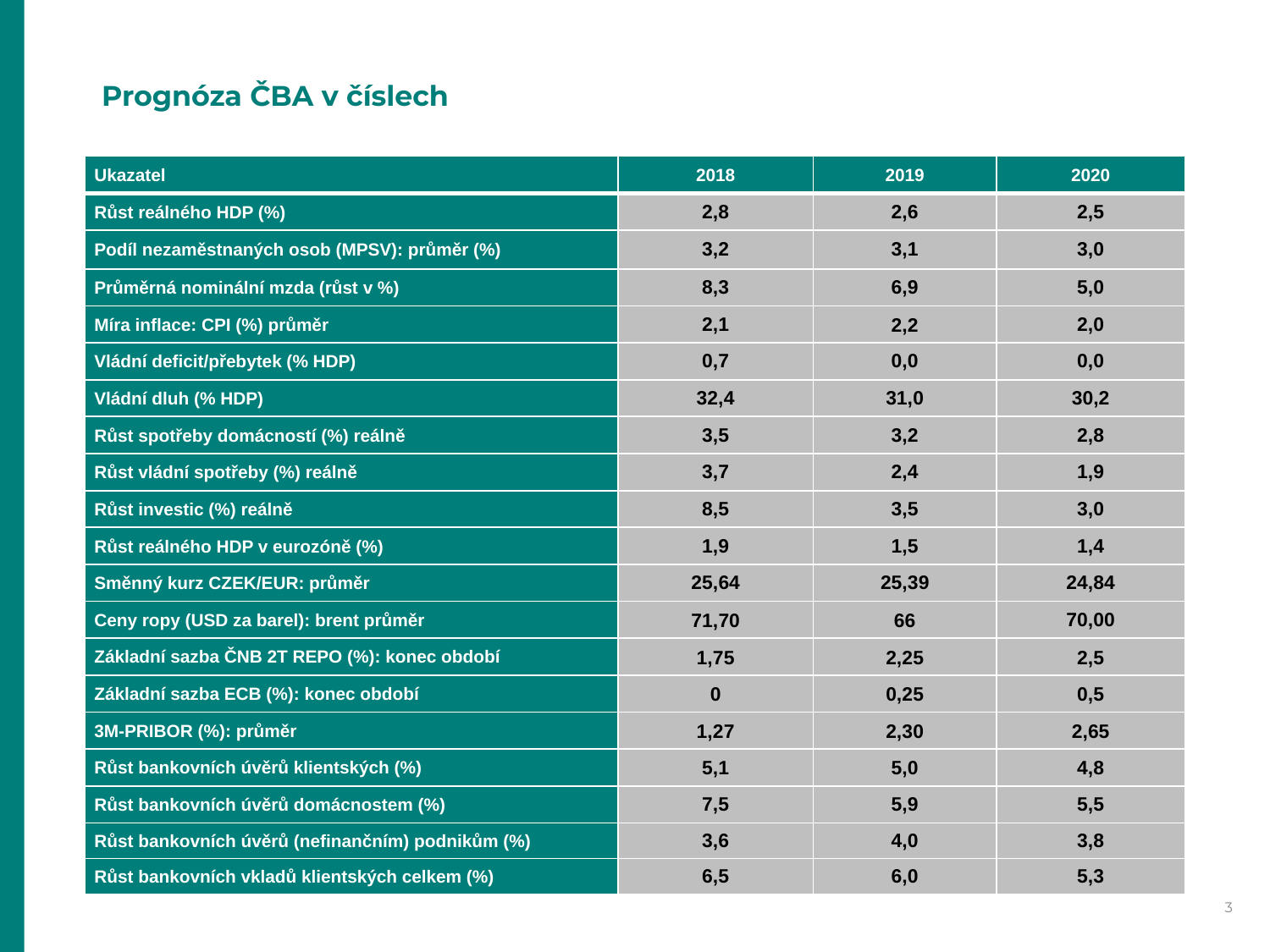

Prognóza ČBA v číslech
| Ukazatel | 2018 | 2019 | 2020 |
| --- | --- | --- | --- |
| Růst reálného HDP (%) | 2,8 | 2,6 | 2,5 |
| Podíl nezaměstnaných osob (MPSV): průměr (%) | 3,2 | 3,1 | 3,0 |
| Průměrná nominální mzda (růst v %) | 8,3 | 6,9 | 5,0 |
| Míra inflace: CPI (%) průměr | 2,1 | 2,2 | 2,0 |
| Vládní deficit/přebytek (% HDP) | 0,7 | 0,0 | 0,0 |
| Vládní dluh (% HDP) | 32,4 | 31,0 | 30,2 |
| Růst spotřeby domácností (%) reálně | 3,5 | 3,2 | 2,8 |
| Růst vládní spotřeby (%) reálně | 3,7 | 2,4 | 1,9 |
| Růst investic (%) reálně | 8,5 | 3,5 | 3,0 |
| Růst reálného HDP v eurozóně (%) | 1,9 | 1,5 | 1,4 |
| Směnný kurz CZEK/EUR: průměr | 25,64 | 25,39 | 24,84 |
| Ceny ropy (USD za barel): brent průměr | 71,70 | 66 | 70,00 |
| Základní sazba ČNB 2T REPO (%): konec období | 1,75 | 2,25 | 2,5 |
| Základní sazba ECB (%): konec období | 0 | 0,25 | 0,5 |
| 3M-PRIBOR (%): průměr | 1,27 | 2,30 | 2,65 |
| Růst bankovních úvěrů klientských (%) | 5,1 | 5,0 | 4,8 |
| Růst bankovních úvěrů domácnostem (%) | 7,5 | 5,9 | 5,5 |
| Růst bankovních úvěrů (nefinančním) podnikům (%) | 3,6 | 4,0 | 3,8 |
| Růst bankovních vkladů klientských celkem (%) | 6,5 | 6,0 | 5,3 |
3